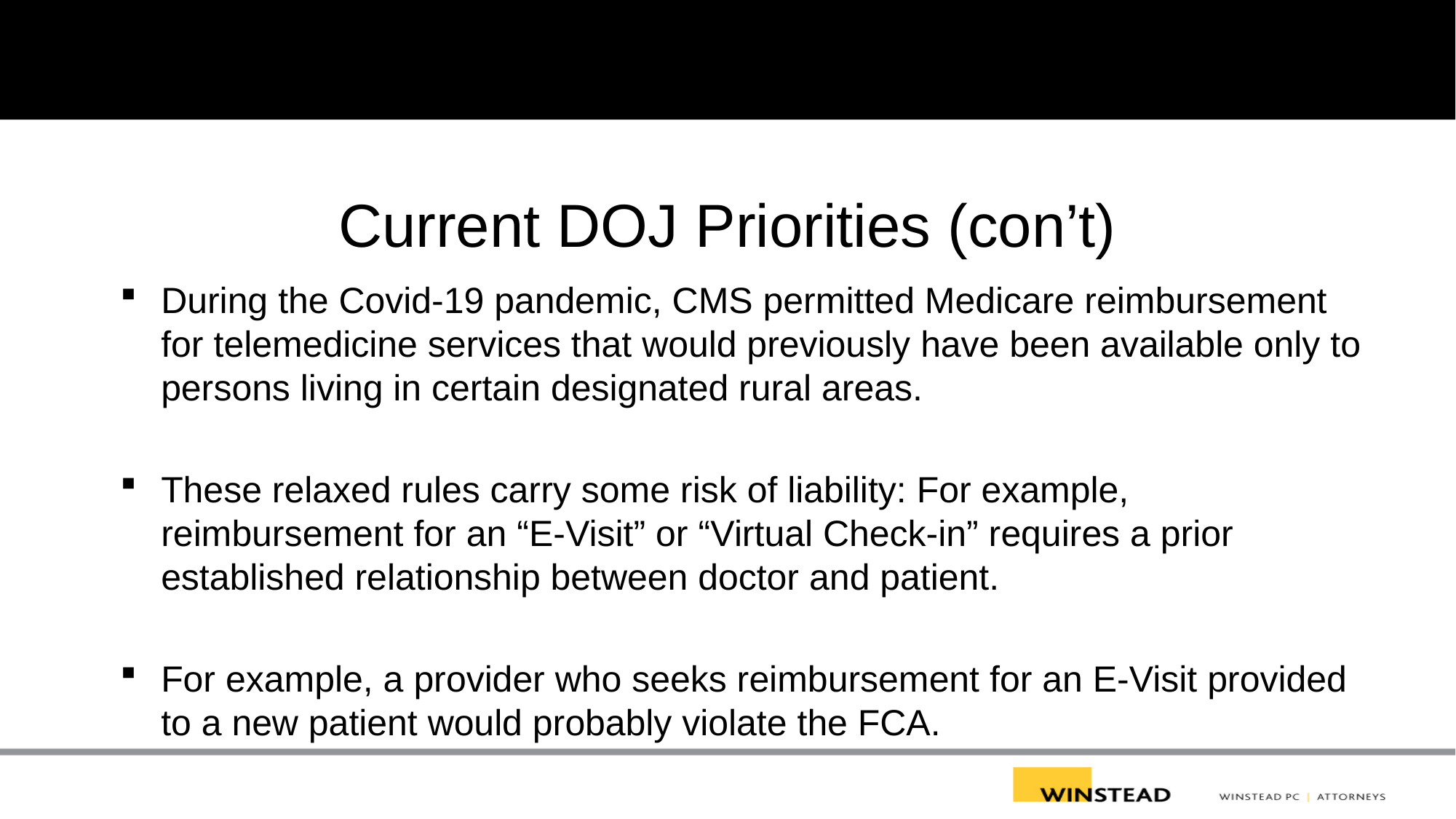

# Current DOJ Priorities (con’t)
During the Covid-19 pandemic, CMS permitted Medicare reimbursement for telemedicine services that would previously have been available only to persons living in certain designated rural areas.

These relaxed rules carry some risk of liability: For example, reimbursement for an “E-Visit” or “Virtual Check-in” requires a prior established relationship between doctor and patient.

For example, a provider who seeks reimbursement for an E-Visit provided to a new patient would probably violate the FCA.